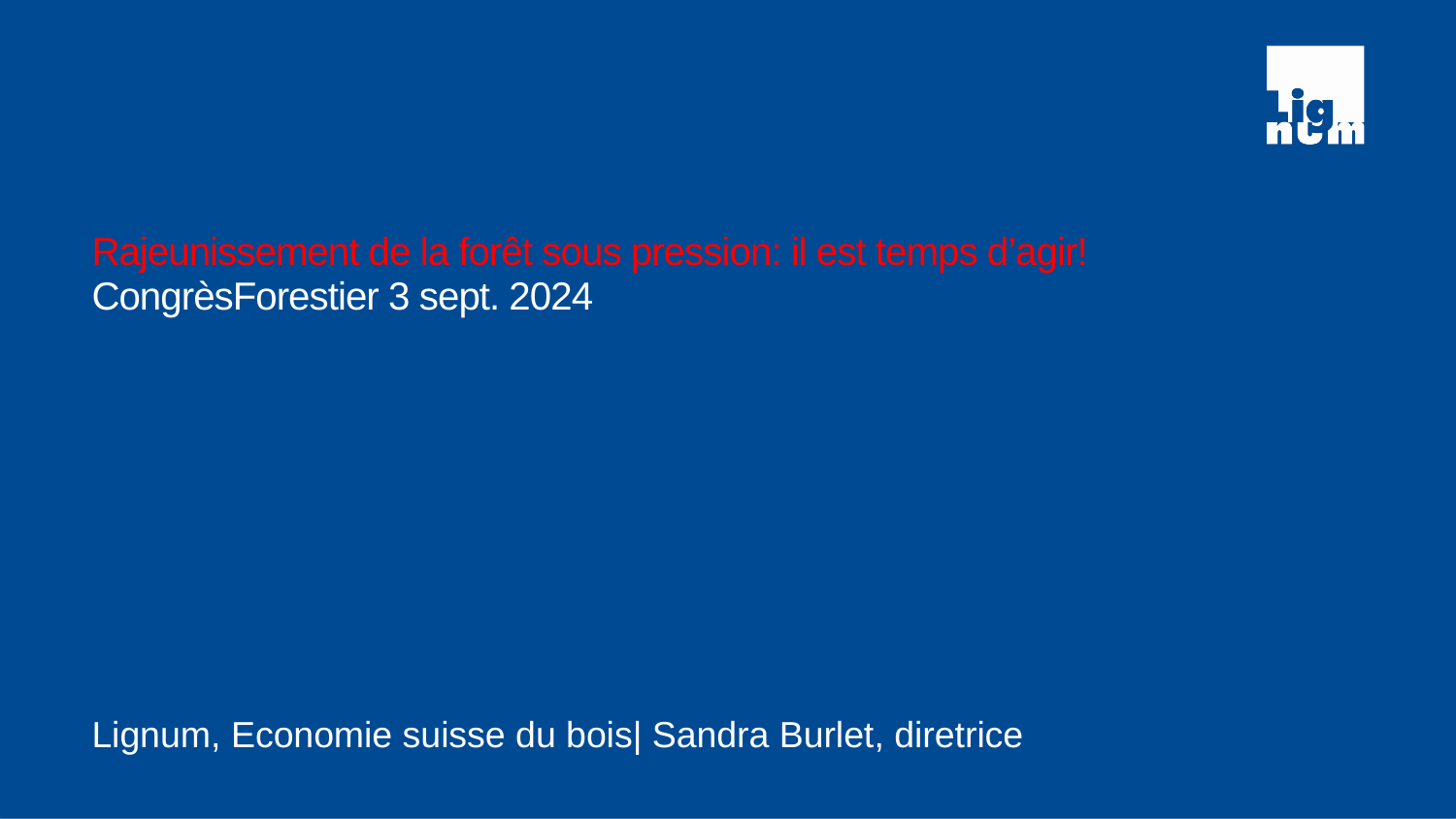

# Rajeunissement de la forêt sous pression: il est temps d’agir! CongrèsForestier 3 sept. 2024
Lignum, Economie suisse du bois| Sandra Burlet, diretrice